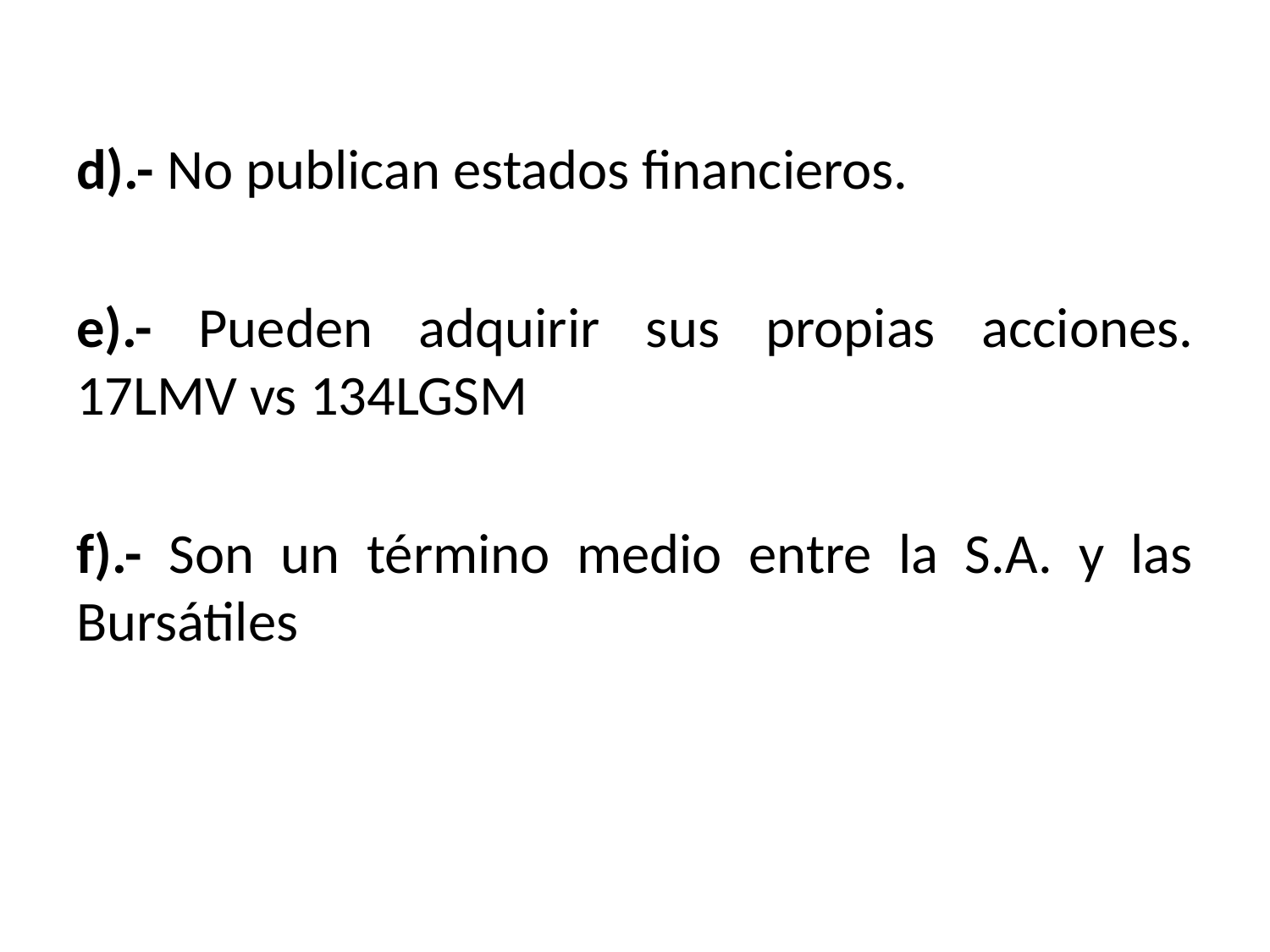

d).- No publican estados financieros.

e).- Pueden adquirir sus propias acciones. 17LMV vs 134LGSM

f).- Son un término medio entre la S.A. y las Bursátiles